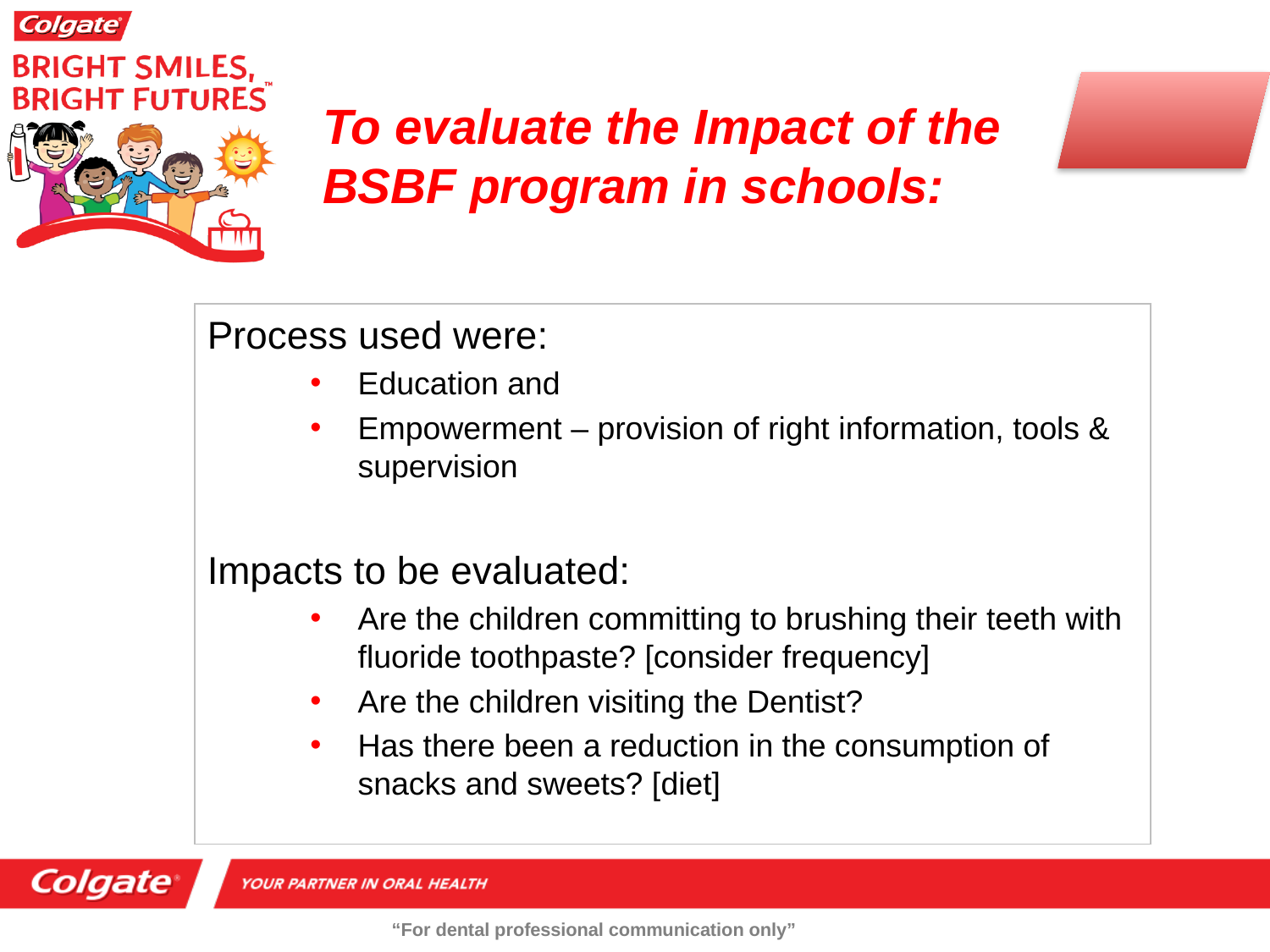

To evaluate the Impact of the BSBF program in schools:
Process used were:
Education and
Empowerment – provision of right information, tools & supervision

Impacts to be evaluated:
Are the children committing to brushing their teeth with fluoride toothpaste? [consider frequency]
Are the children visiting the Dentist?
Has there been a reduction in the consumption of snacks and sweets? [diet]